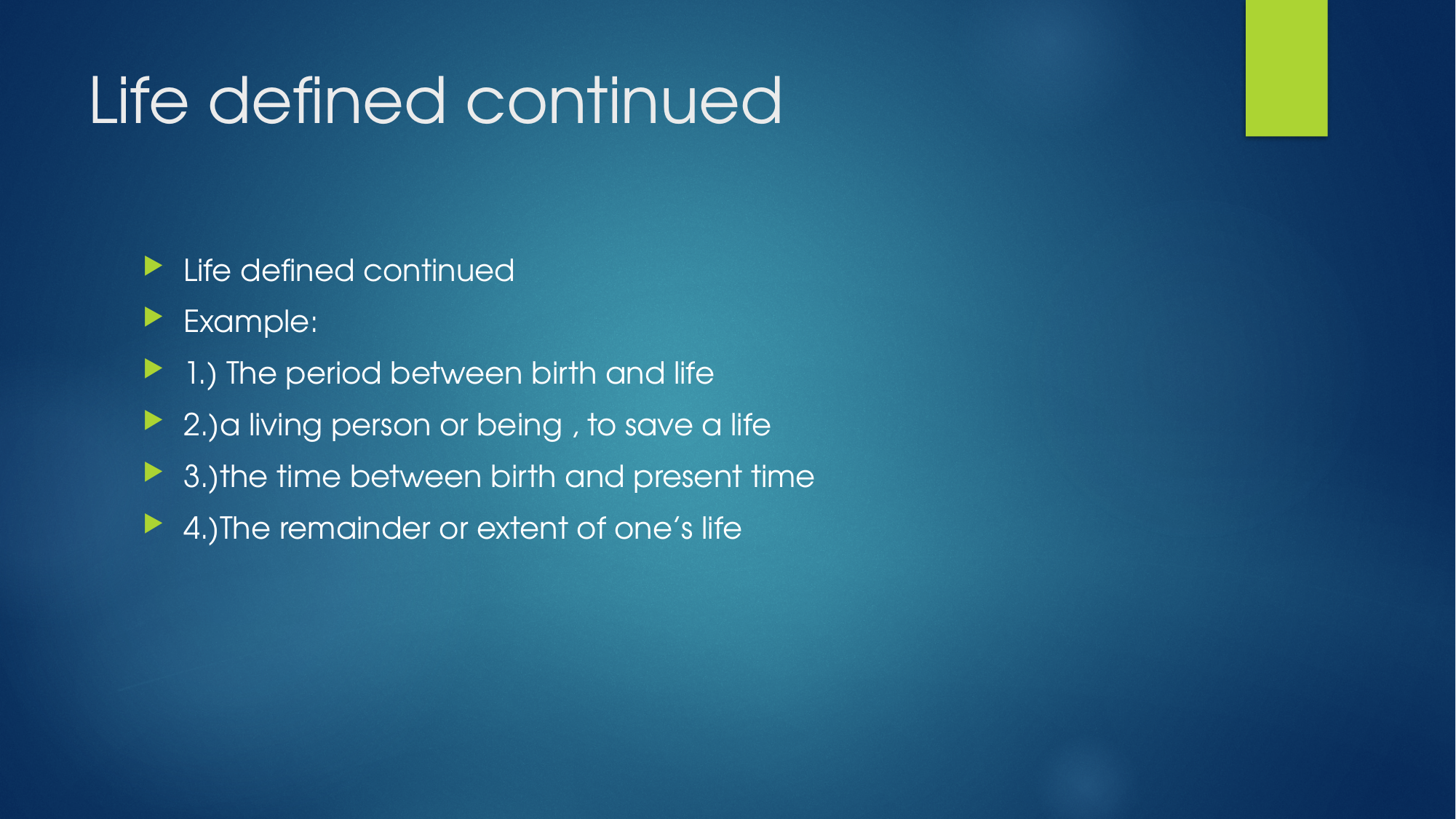

# Life defined continued
Life defined continued
Example:
1.) The period between birth and life
2.)a living person or being , to save a life
3.)the time between birth and present time
4.)The remainder or extent of one’s life